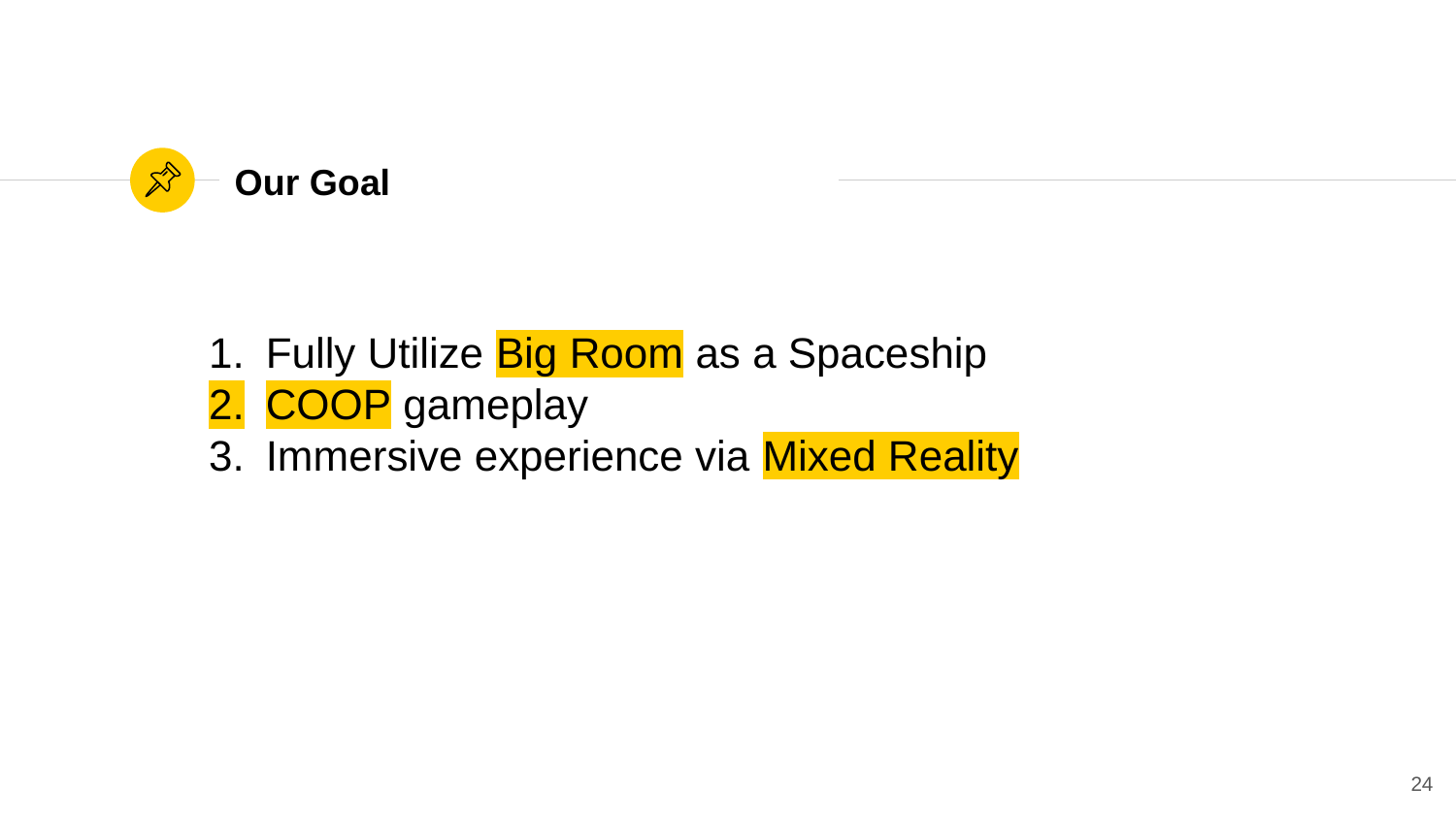

# Our Goal

Fully Utilize Big Room as a Spaceship
COOP gameplay
Immersive experience via Mixed Reality
24